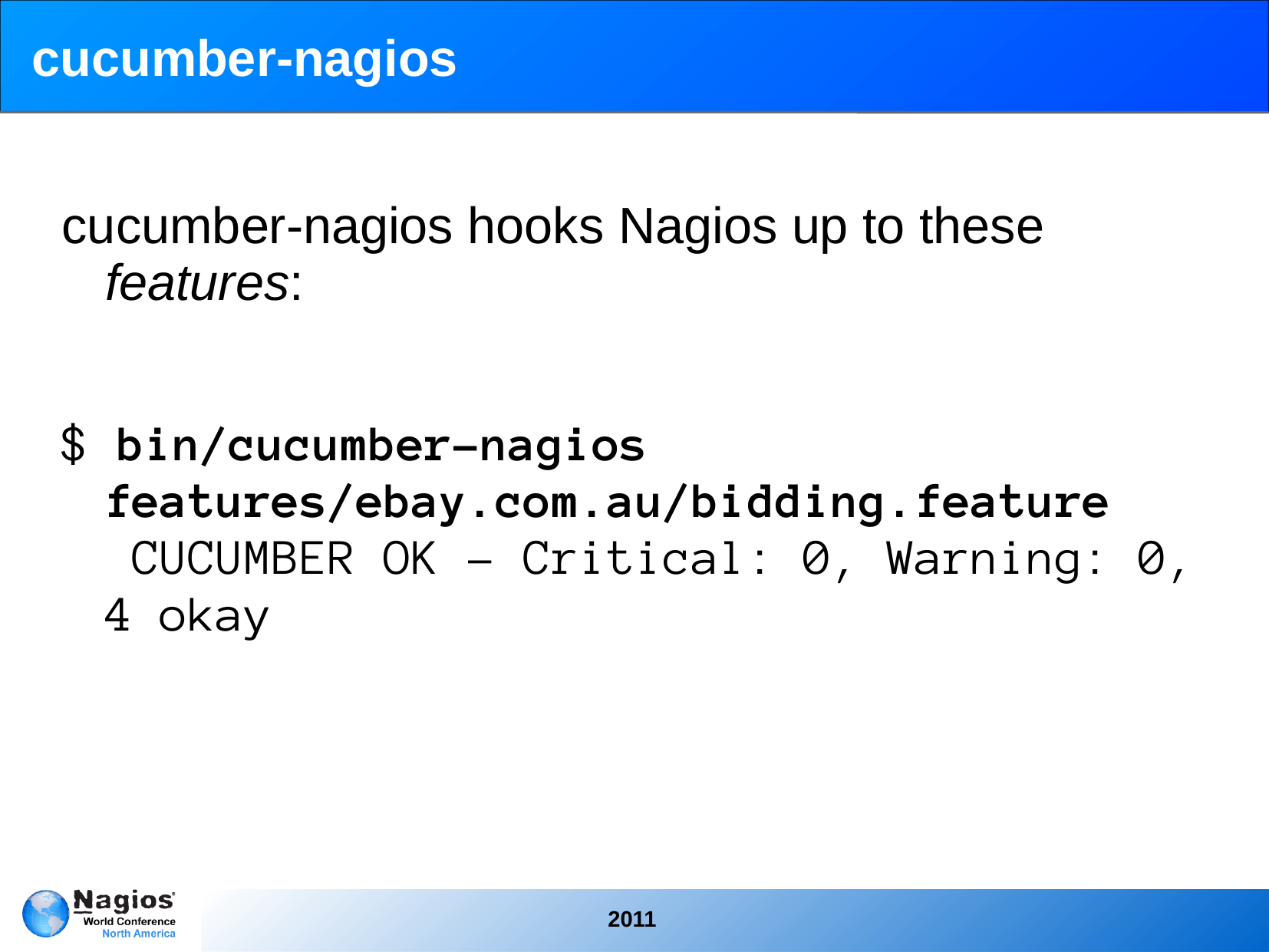

# cucumber-nagios
cucumber-nagios hooks Nagios up to these features:

$ bin/cucumber-nagios features/ebay.com.au/bidding.feature
 CUCUMBER OK - Critical: 0, Warning: 0, 4 okay
2011